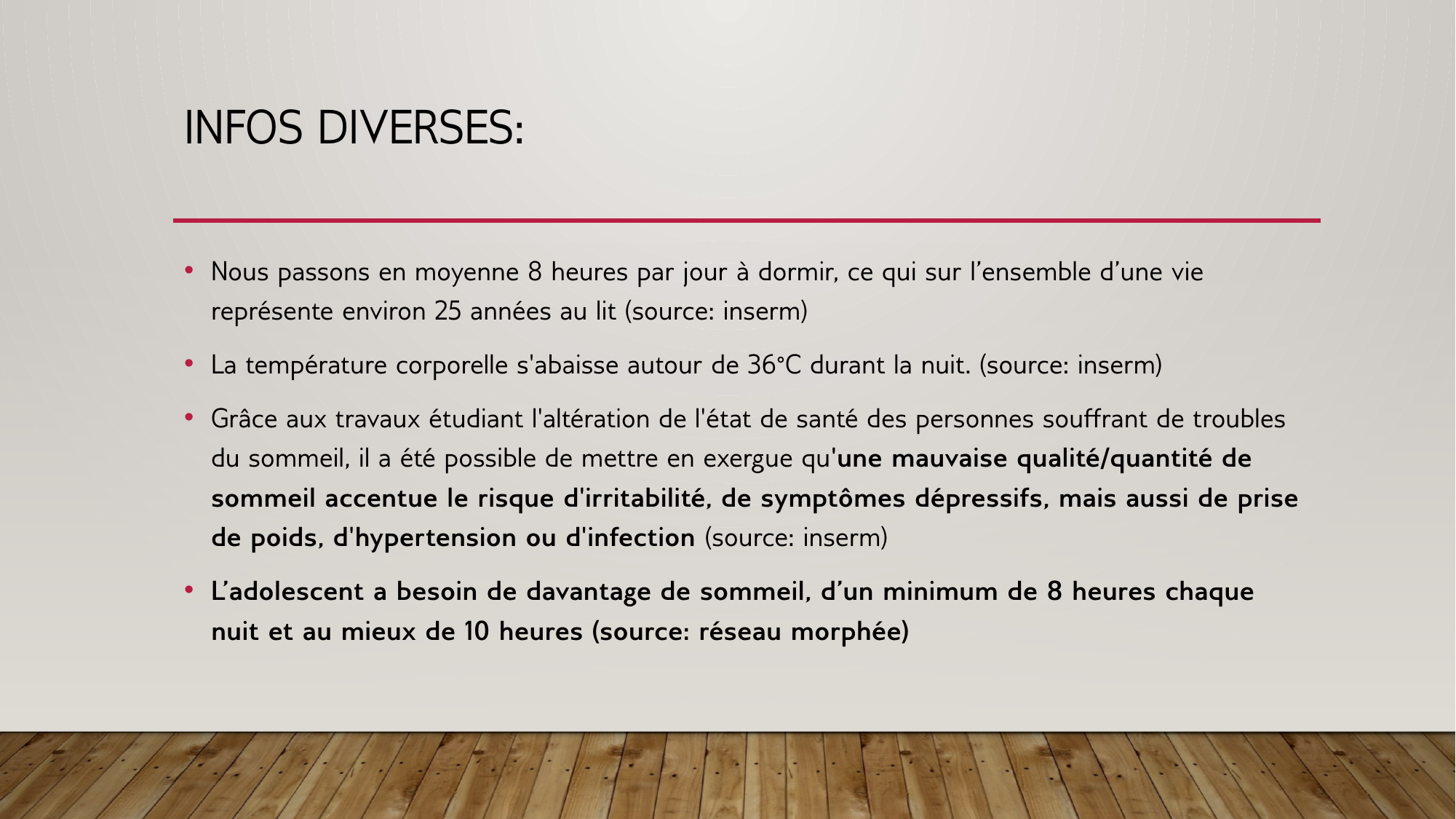

# Infos diverses:
Nous passons en moyenne 8 heures par jour à dormir, ce qui sur l’ensemble d’une vie représente environ 25 années au lit (source: inserm)
La température corporelle s'abaisse autour de 36°C durant la nuit. (source: inserm)
Grâce aux travaux étudiant l'altération de l'état de santé des personnes souffrant de troubles du sommeil, il a été possible de mettre en exergue qu'une mauvaise qualité/quantité de sommeil accentue le risque d'irritabilité, de symptômes dépressifs, mais aussi de prise de poids, d'hypertension ou d'infection (source: inserm)
L’adolescent a besoin de davantage de sommeil, d’un minimum de 8 heures chaque nuit et au mieux de 10 heures (source: réseau morphée)